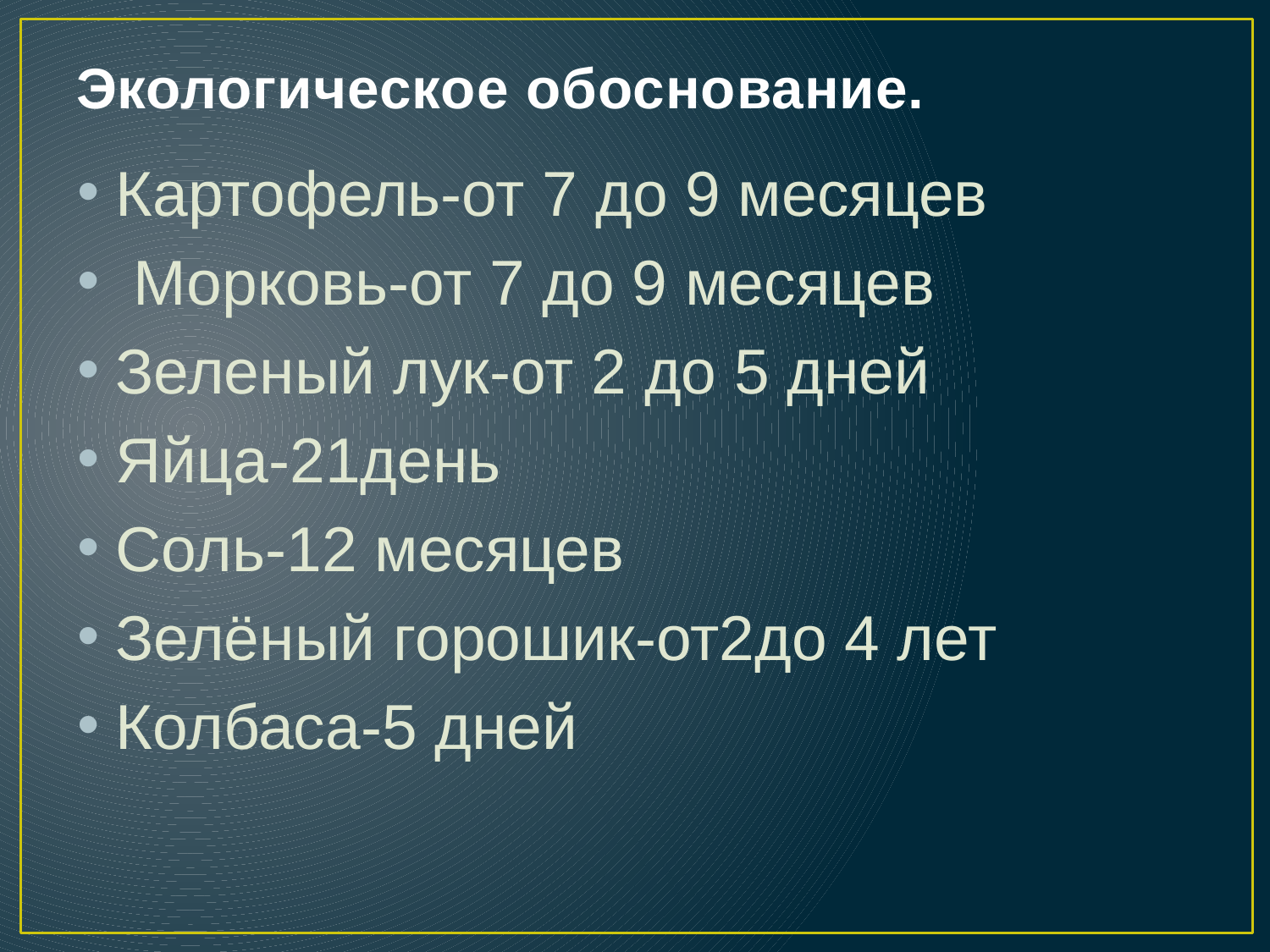

# Экологическое обоснование.
Картофель-от 7 до 9 месяцев
 Морковь-от 7 до 9 месяцев
Зеленый лук-от 2 до 5 дней
Яйца-21день
Соль-12 месяцев
Зелёный горошик-от2до 4 лет
Колбаса-5 дней